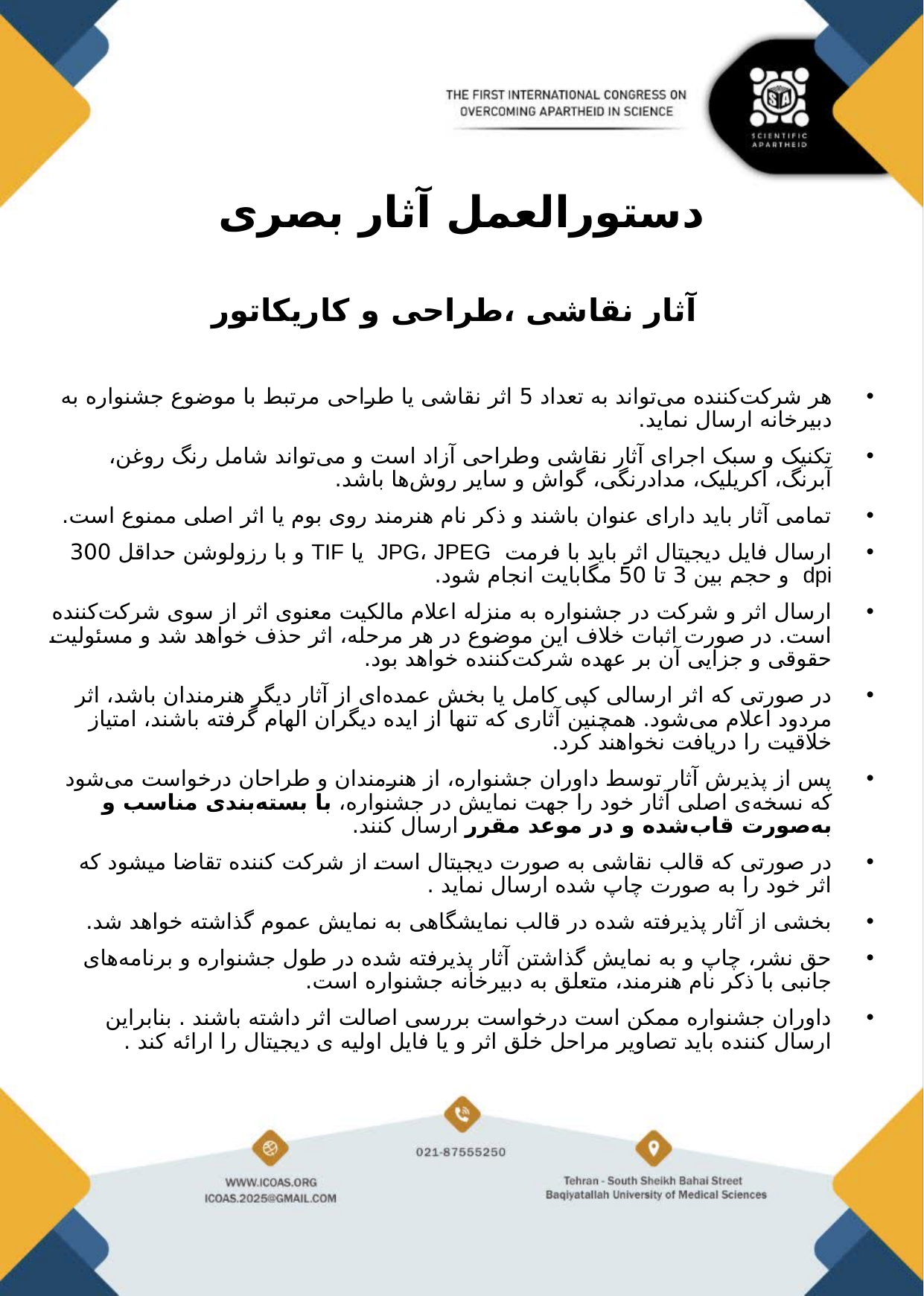

# دستورالعمل آثار بصری آثار نقاشی ،طراحی و کاریکاتور
هر شرکت‌کننده می‌تواند به تعداد 5 اثر نقاشی یا طراحی مرتبط با موضوع جشنواره به دبیرخانه ارسال نماید.
تکنیک و سبک اجرای آثار نقاشی وطراحی آزاد است و می‌تواند شامل رنگ روغن، آبرنگ، اکریلیک، مدادرنگی، گواش و سایر روش‌ها باشد.
تمامی آثار باید دارای عنوان باشند و ذکر نام هنرمند روی بوم یا اثر اصلی ممنوع است.
ارسال فایل دیجیتال اثر باید با فرمت  JPG، JPEG  یا TIF و با رزولوشن حداقل 300 dpi  و حجم بین 3 تا 50 مگابایت انجام شود.
ارسال اثر و شرکت در جشنواره به منزله اعلام مالکیت معنوی اثر از سوی شرکت‌کننده است. در صورت اثبات خلاف این موضوع در هر مرحله، اثر حذف خواهد شد و مسئولیت حقوقی و جزایی آن بر عهده شرکت‌کننده خواهد بود.
در صورتی که اثر ارسالی کپی کامل یا بخش عمده‌ای از آثار دیگر هنرمندان باشد، اثر مردود اعلام می‌شود. همچنین آثاری که تنها از ایده دیگران الهام گرفته باشند، امتیاز خلاقیت را دریافت نخواهند کرد.
پس از پذیرش آثار توسط داوران جشنواره، از هنرمندان و طراحان درخواست می‌شود که نسخه‌ی اصلی آثار خود را جهت نمایش در جشنواره، با بسته‌بندی مناسب و به‌صورت قاب‌شده و در موعد مقرر ارسال کنند.
در صورتی که قالب نقاشی به صورت دیجیتال است از شرکت کننده تقاضا میشود که اثر خود را به صورت چاپ شده ارسال نماید .
بخشی از آثار پذیرفته شده در قالب نمایشگاهی به نمایش عموم گذاشته خواهد شد.
حق نشر، چاپ و به نمایش گذاشتن آثار پذیرفته شده در طول جشنواره و برنامه‌های جانبی با ذکر نام هنرمند، متعلق به دبیرخانه جشنواره است.
داوران جشنواره ممکن است درخواست بررسی اصالت اثر داشته باشند . بنابراین ارسال کننده باید تصاویر مراحل خلق اثر و یا فایل اولیه ی دیجیتال را ارائه کند .